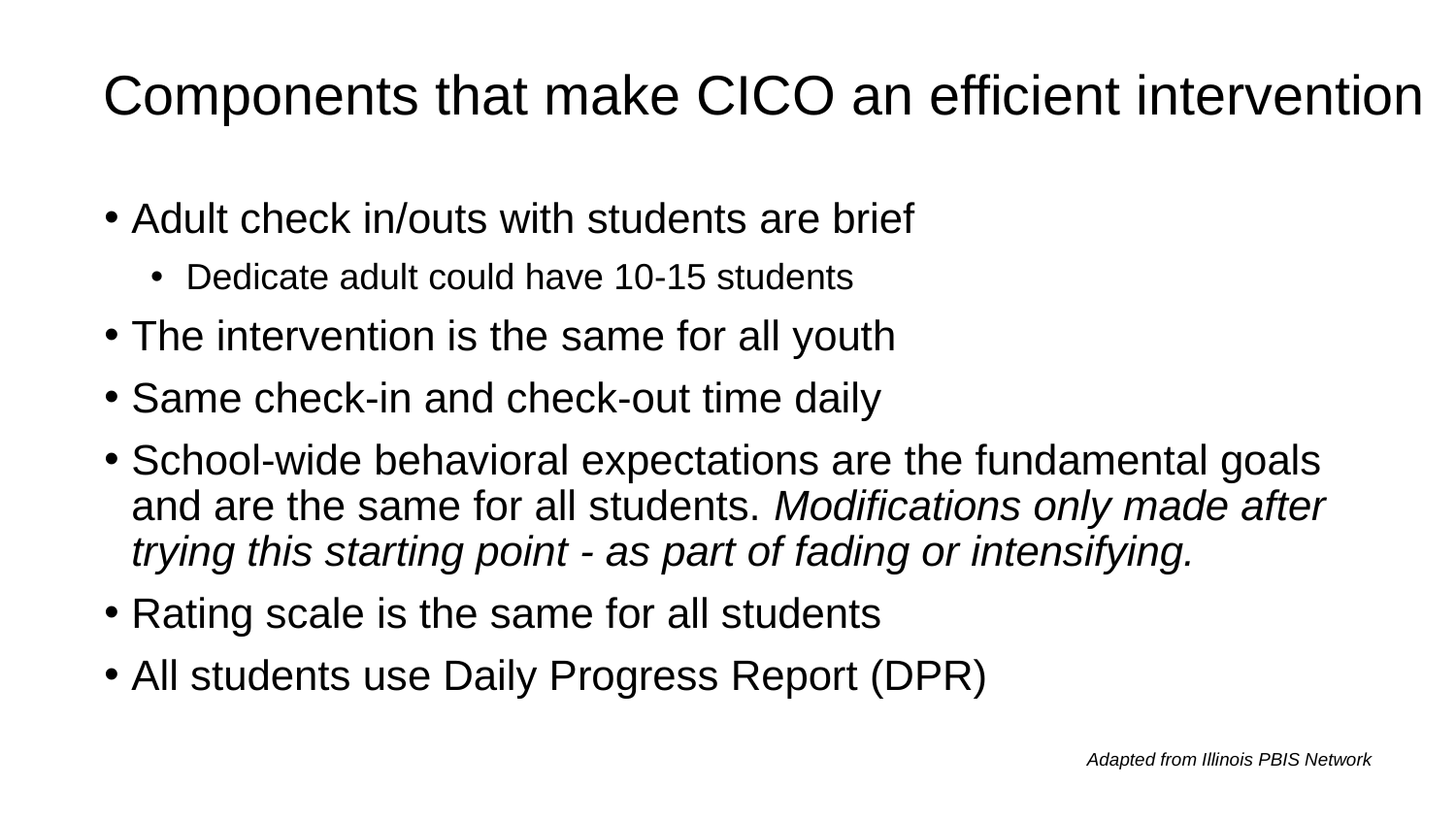

# Components that make CICO an efficient intervention
Adult check in/outs with students are brief
Dedicate adult could have 10-15 students
The intervention is the same for all youth
Same check-in and check-out time daily
School-wide behavioral expectations are the fundamental goals and are the same for all students. Modifications only made after trying this starting point - as part of fading or intensifying.
Rating scale is the same for all students
All students use Daily Progress Report (DPR)

Adapted from Illinois PBIS Network